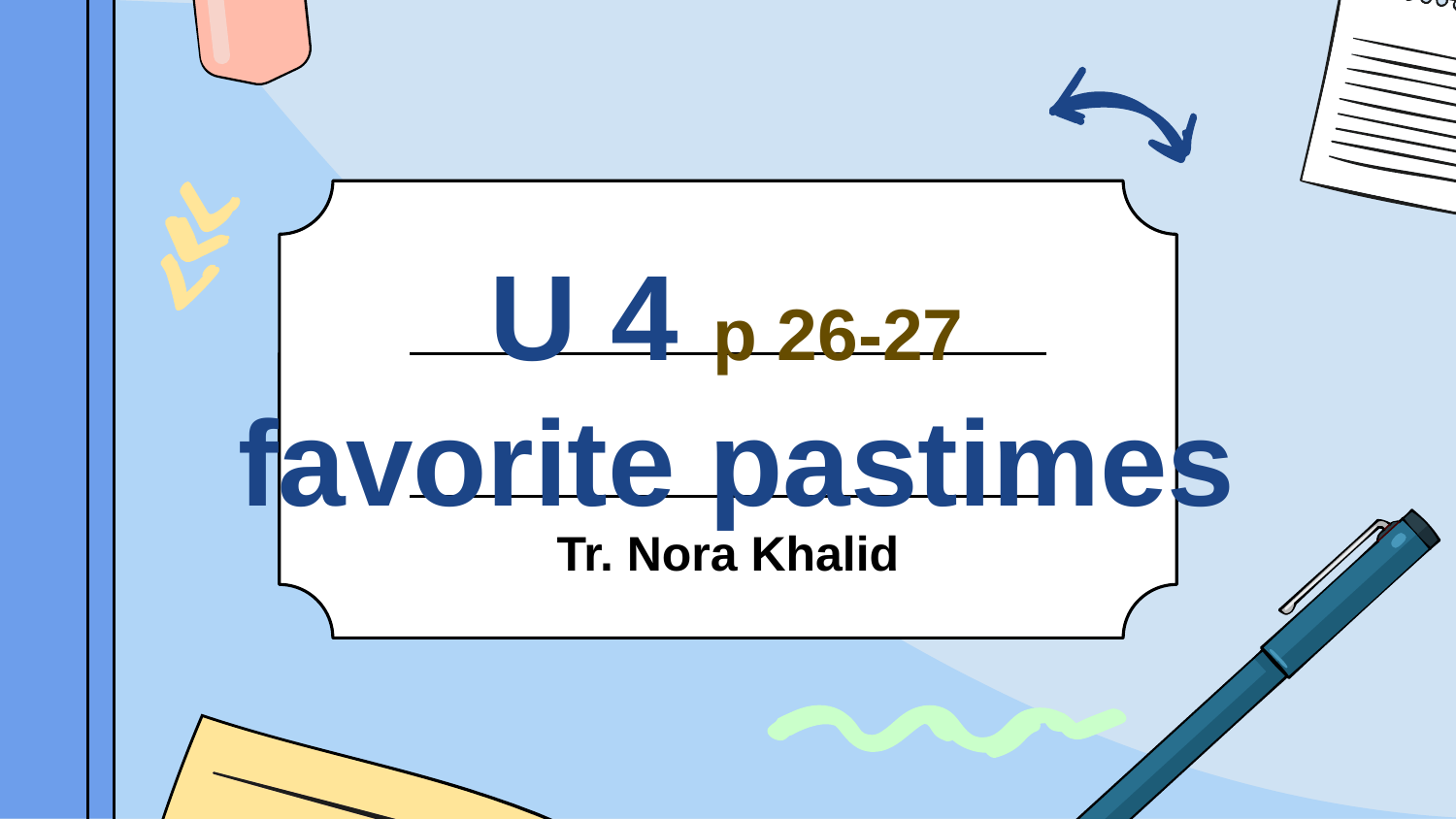

# U 4 p 26-27 favorite pastimes
Tr. Nora Khalid